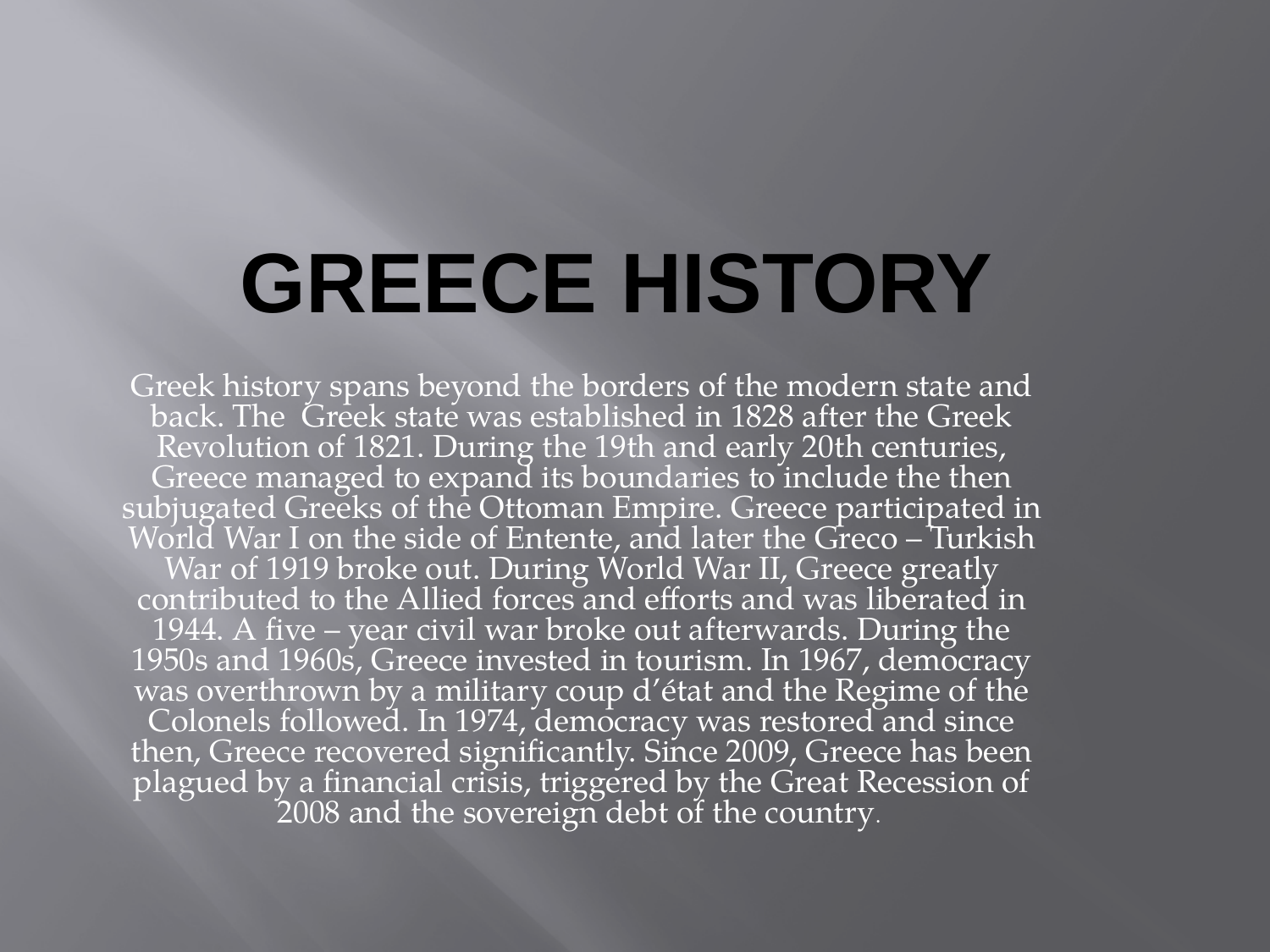

# GREECE HISTORY
Greek history spans beyond the borders of the modern state and back. The  Greek state was established in 1828 after the Greek Revolution of 1821. During the 19th and early 20th centuries, Greece managed to expand its boundaries to include the then subjugated Greeks of the Ottoman Empire. Greece participated in World War I on the side of Entente, and later the Greco – Turkish War of 1919 broke out. During World War II, Greece greatly contributed to the Allied forces and efforts and was liberated in 1944. A five – year civil war broke out afterwards. During the 1950s and 1960s, Greece invested in tourism. In 1967, democracy was overthrown by a military coup d’état and the Regime of the Colonels followed. In 1974, democracy was restored and since then, Greece recovered significantly. Since 2009, Greece has been plagued by a financial crisis, triggered by the Great Recession of 2008 and the sovereign debt of the country.